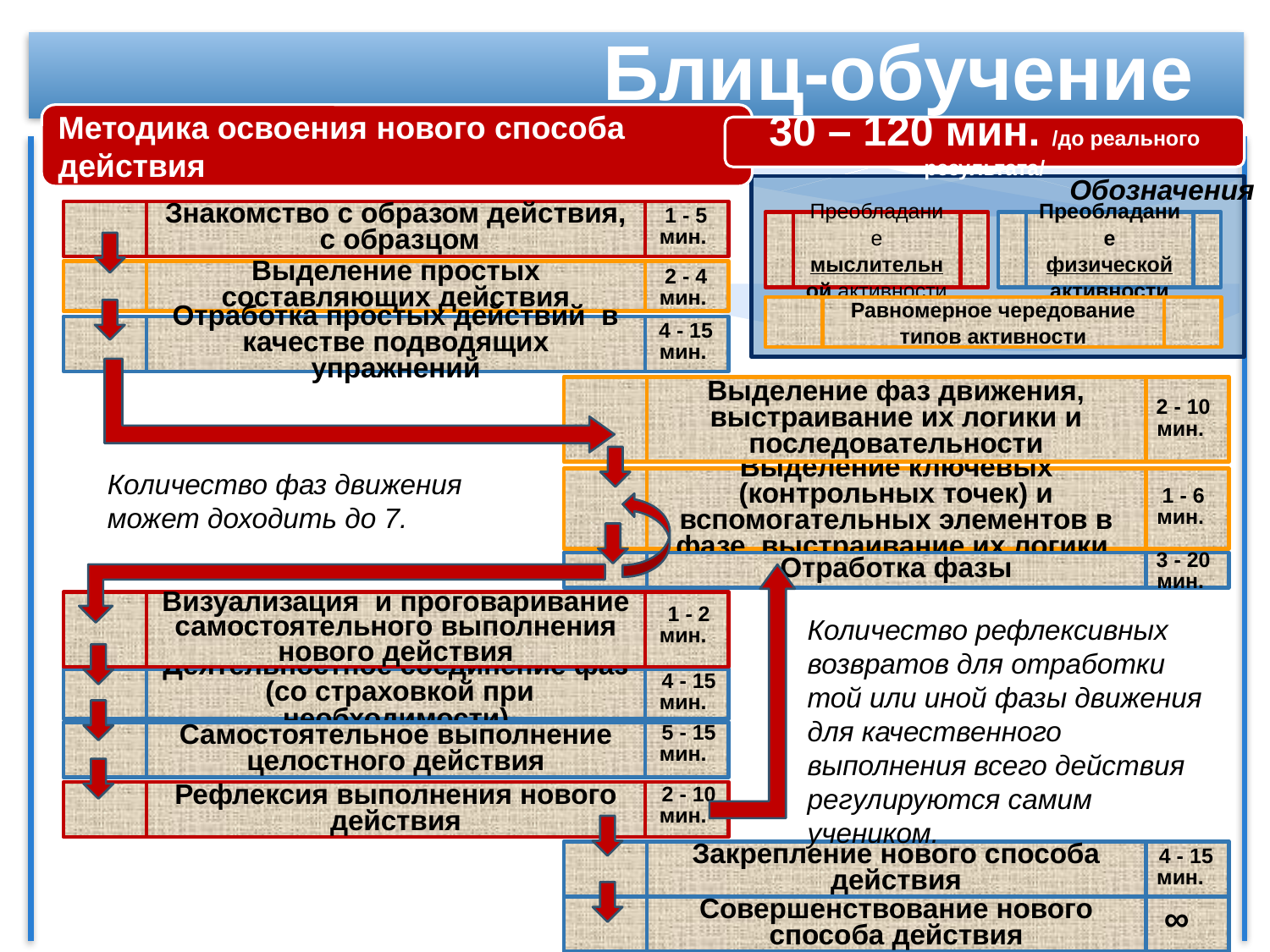

Блиц-обучение

Методика освоения нового способа действия
30 – 120 мин. /до реального результата/

Обозначения

1 - 5
мин.
Знакомство с образом действия,
 с образцом
Преобладание мыслительной активности
Преобладание физической активности

2 - 4
мин.
Выделение простых составляющих действия
Равномерное чередование типов активности

4 - 15
мин.
Отработка простых действий  в качестве подводящих упражнений
Выделение фаз движения, выстраивание их логики и последовательности
2 - 10
мин.

Количество фаз движения может доходить до 7.
Выделение ключевых (контрольных точек) и вспомогательных элементов в фазе, выстраивание их логики
1 - 6
мин.

3 - 20
мин.
Отработка фазы

Визуализация  и проговаривание самостоятельного выполнения нового действия
1 - 2
мин.
Количество рефлексивных возвратов для отработки той или иной фазы движения для качественного выполнения всего действия  регулируются самим  учеником.

4 - 15
мин.
Деятельностное соединение фаз
 (со страховкой при необходимости)

5 - 15
мин.
Самостоятельное выполнение целостного действия

2 - 10
мин.
Рефлексия выполнения нового действия

4 - 15
мин.
Закрепление нового способа действия

Совершенствование нового способа действия
∞